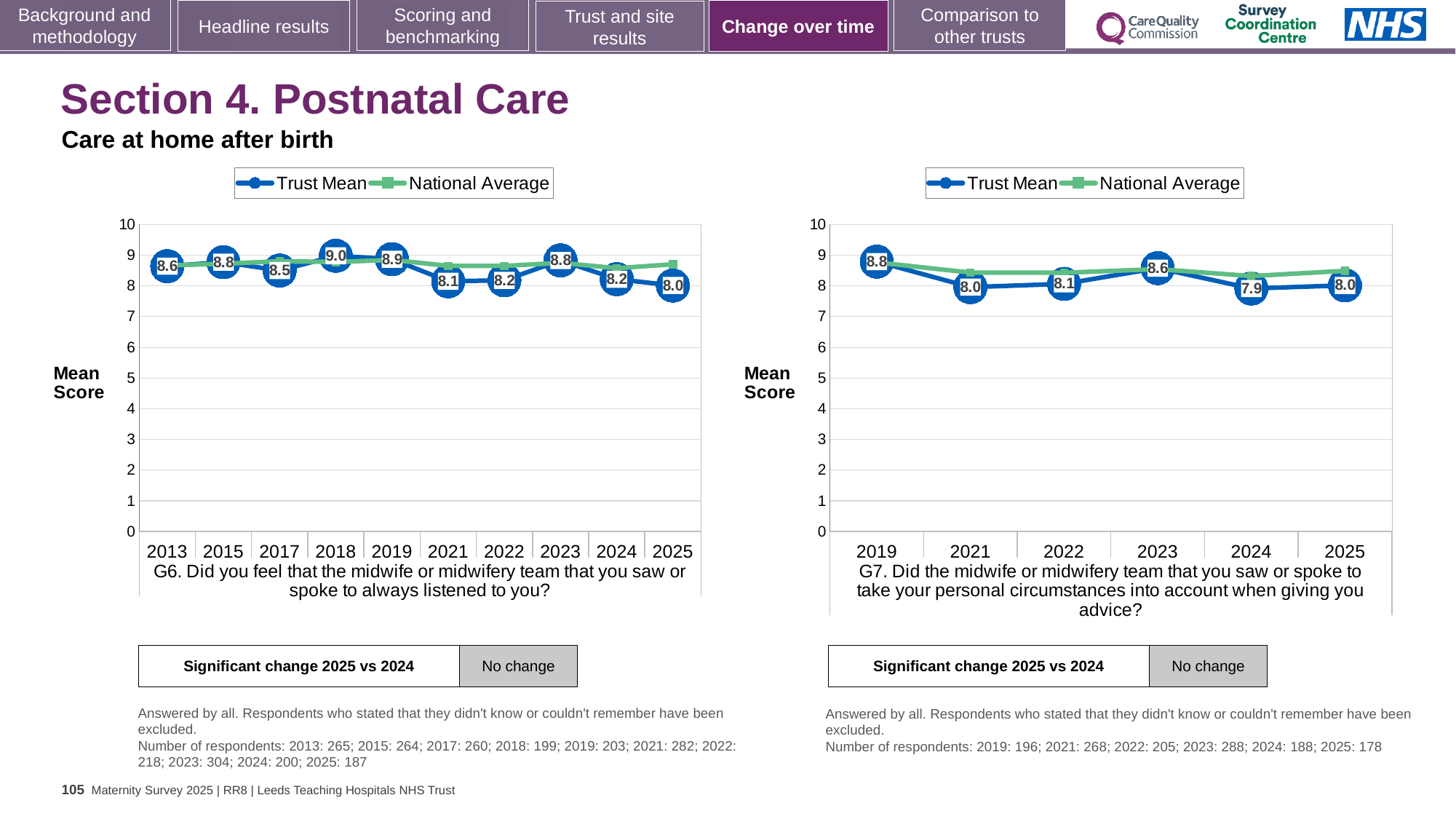

# Section 4. Postnatal Care
Care at home after birth

### Chart

| Category | Trust Mean | National Average |
|---|---|---|
| 2013 | 8.639988189931719 | 8.664184071680051 |
| 2015 | 8.772399514887338 | 8.718814716920338 |
| 2017 | 8.49873142601921 | 8.801098164092778 |
| 2018 | 8.97884425217716 | 8.776210324572078 |
| 2019 | 8.866945747679916 | 8.844837479468122 |
| 2021 | 8.148708100656718 | 8.650061237561717 |
| 2022 | 8.182079717399382 | 8.64764827877333 |
| 2023 | 8.82806504776709 | 8.74821832866421 |
| 2024 | 8.218179755399985 | 8.575068676563408 |
| 2025 | 8.010176000408881 | 8.70228480525419 |

### Chart

| Category | Trust Mean | National Average |
|---|---|---|
| 2019 | 8.789861302935194 | 8.764223043165373 |
| 2021 | 7.957916066710769 | 8.431392200069723 |
| 2022 | 8.065034976822526 | 8.426868484916904 |
| 2023 | 8.577499510527717 | 8.543815785457985 |
| 2024 | 7.913566971373403 | 8.319239136831497 |
| 2025 | 8.016769952621837 | 8.487719965449099 |
| Significant change 2025 vs 2024 | No change |
| --- | --- |
| Significant change 2025 vs 2024 | No change |
| --- | --- |
Answered by all. Respondents who stated that they didn't know or couldn't remember have been excluded.
Number of respondents: 2013: 265; 2015: 264; 2017: 260; 2018: 199; 2019: 203; 2021: 282; 2022: 218; 2023: 304; 2024: 200; 2025: 187
Answered by all. Respondents who stated that they didn't know or couldn't remember have been excluded.
Number of respondents: 2019: 196; 2021: 268; 2022: 205; 2023: 288; 2024: 188; 2025: 178
105